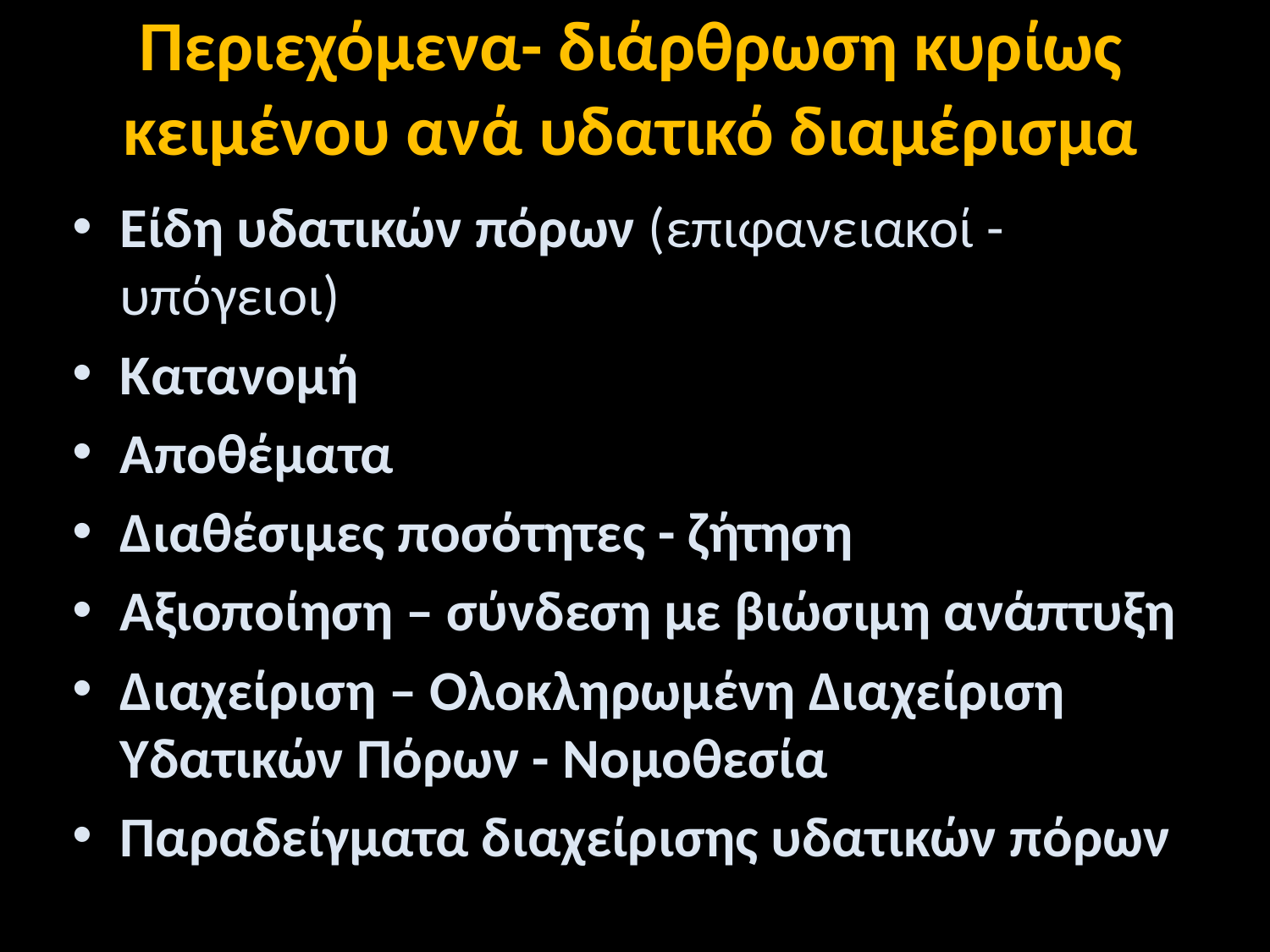

# Περιεχόμενα- διάρθρωση κυρίως κειμένου ανά υδατικό διαμέρισμα
Είδη υδατικών πόρων (επιφανειακοί - υπόγειοι)
Κατανομή
Αποθέματα
Διαθέσιμες ποσότητες - ζήτηση
Αξιοποίηση – σύνδεση με βιώσιμη ανάπτυξη
Διαχείριση – Ολοκληρωμένη Διαχείριση Υδατικών Πόρων - Νομοθεσία
Παραδείγματα διαχείρισης υδατικών πόρων